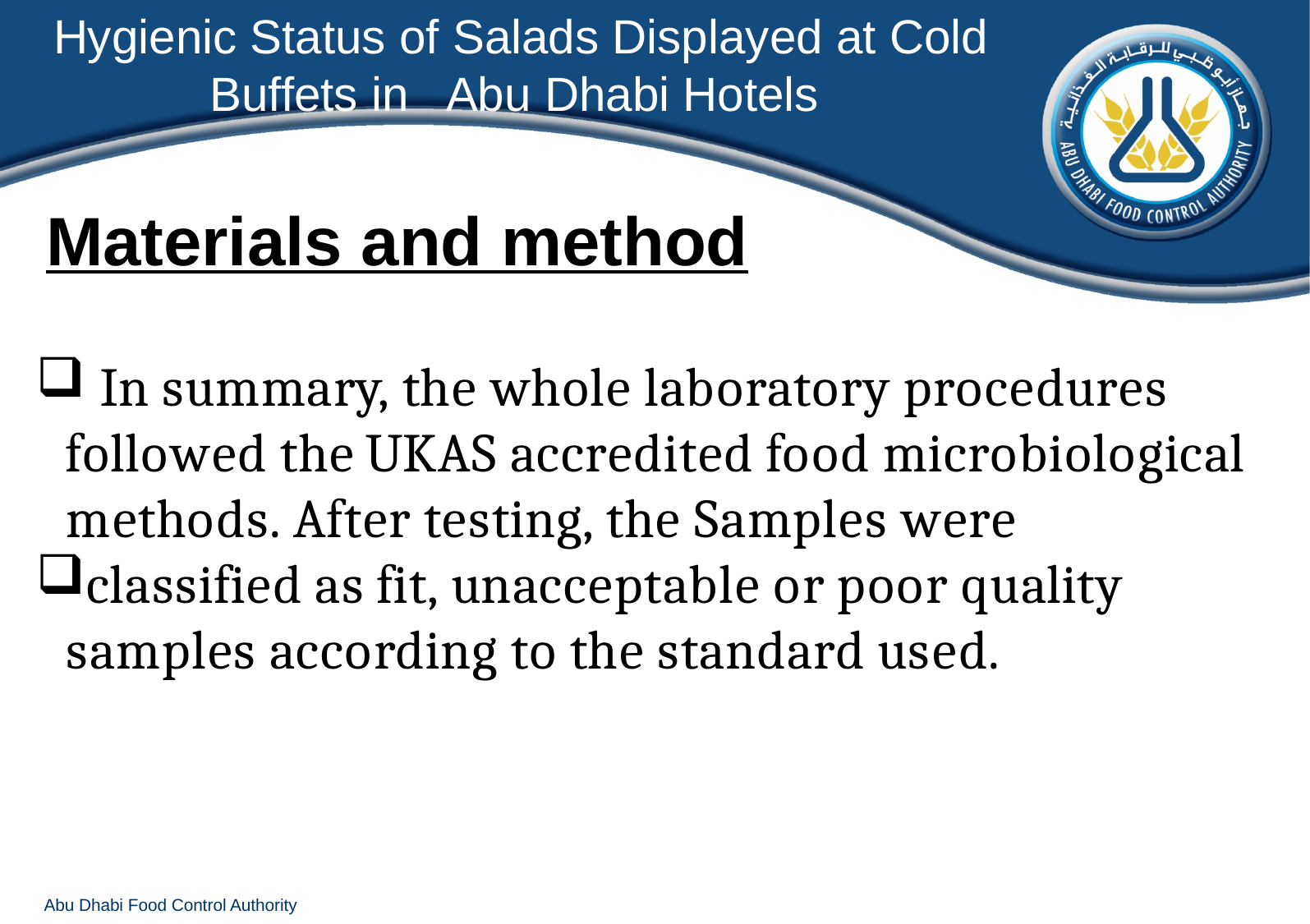

Hygienic Status of Salads Displayed at Cold Buffets in   Abu Dhabi Hotels

Materials and method
 In summary, the whole laboratory procedures followed the UKAS accredited food microbiological methods. After testing, the Samples were
classified as fit, unacceptable or poor quality samples according to the standard used.

Abu Dhabi Food Control Authority